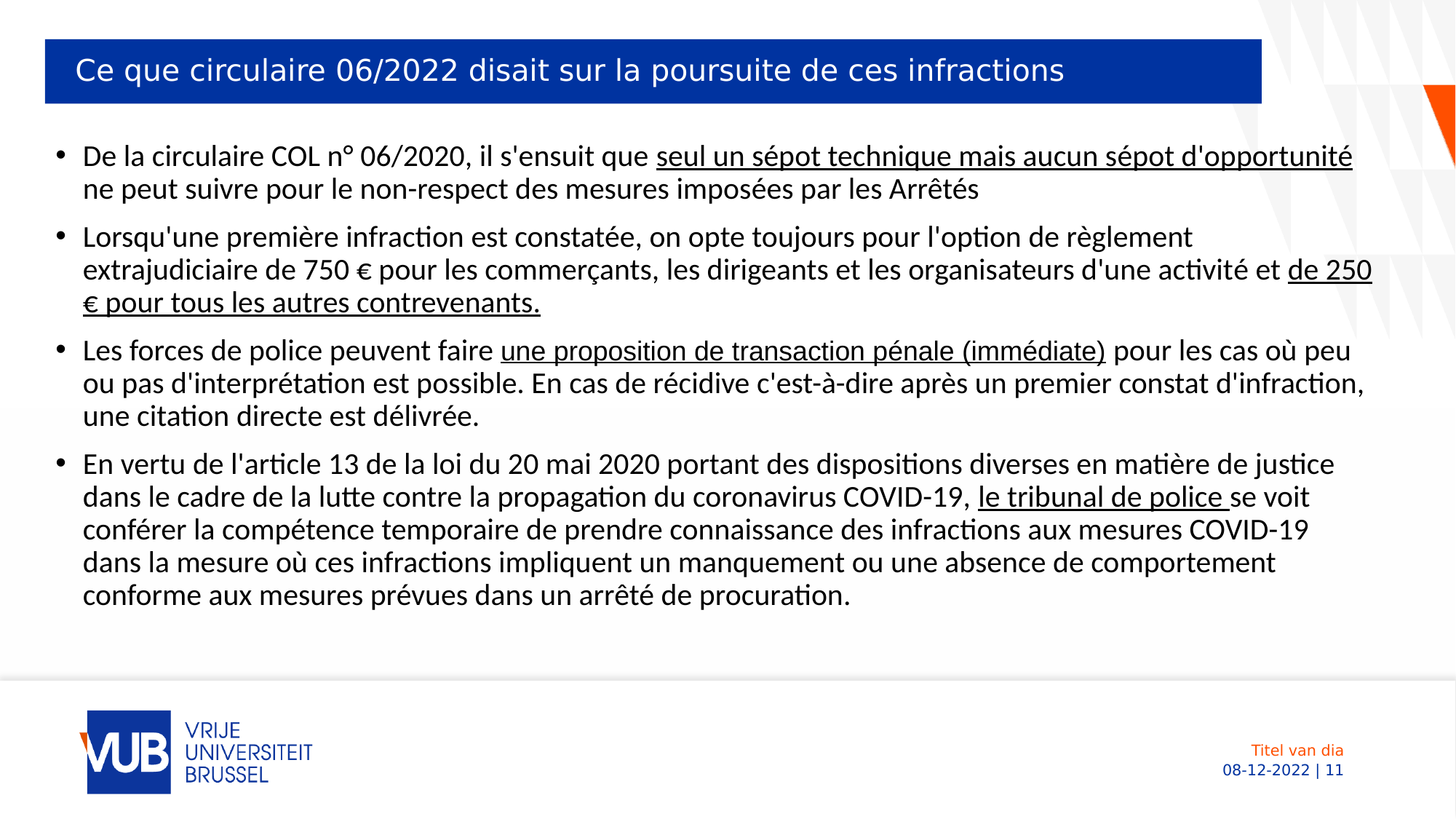

# Ce que circulaire 06/2022 disait sur la poursuite de ces infractions
De la circulaire COL n° 06/2020, il s'ensuit que seul un sépot technique mais aucun sépot d'opportunité ne peut suivre pour le non-respect des mesures imposées par les Arrêtés
Lorsqu'une première infraction est constatée, on opte toujours pour l'option de règlement extrajudiciaire de 750 € pour les commerçants, les dirigeants et les organisateurs d'une activité et de 250 € pour tous les autres contrevenants.
Les forces de police peuvent faire une proposition de transaction pénale (immédiate) pour les cas où peu ou pas d'interprétation est possible. En cas de récidive c'est-à-dire après un premier constat d'infraction, une citation directe est délivrée.
En vertu de l'article 13 de la loi du 20 mai 2020 portant des dispositions diverses en matière de justice dans le cadre de la lutte contre la propagation du coronavirus COVID-19, le tribunal de police se voit conférer la compétence temporaire de prendre connaissance des infractions aux mesures COVID-19 dans la mesure où ces infractions impliquent un manquement ou une absence de comportement conforme aux mesures prévues dans un arrêté de procuration.
Titel van dia
 08-12-2022 | 11